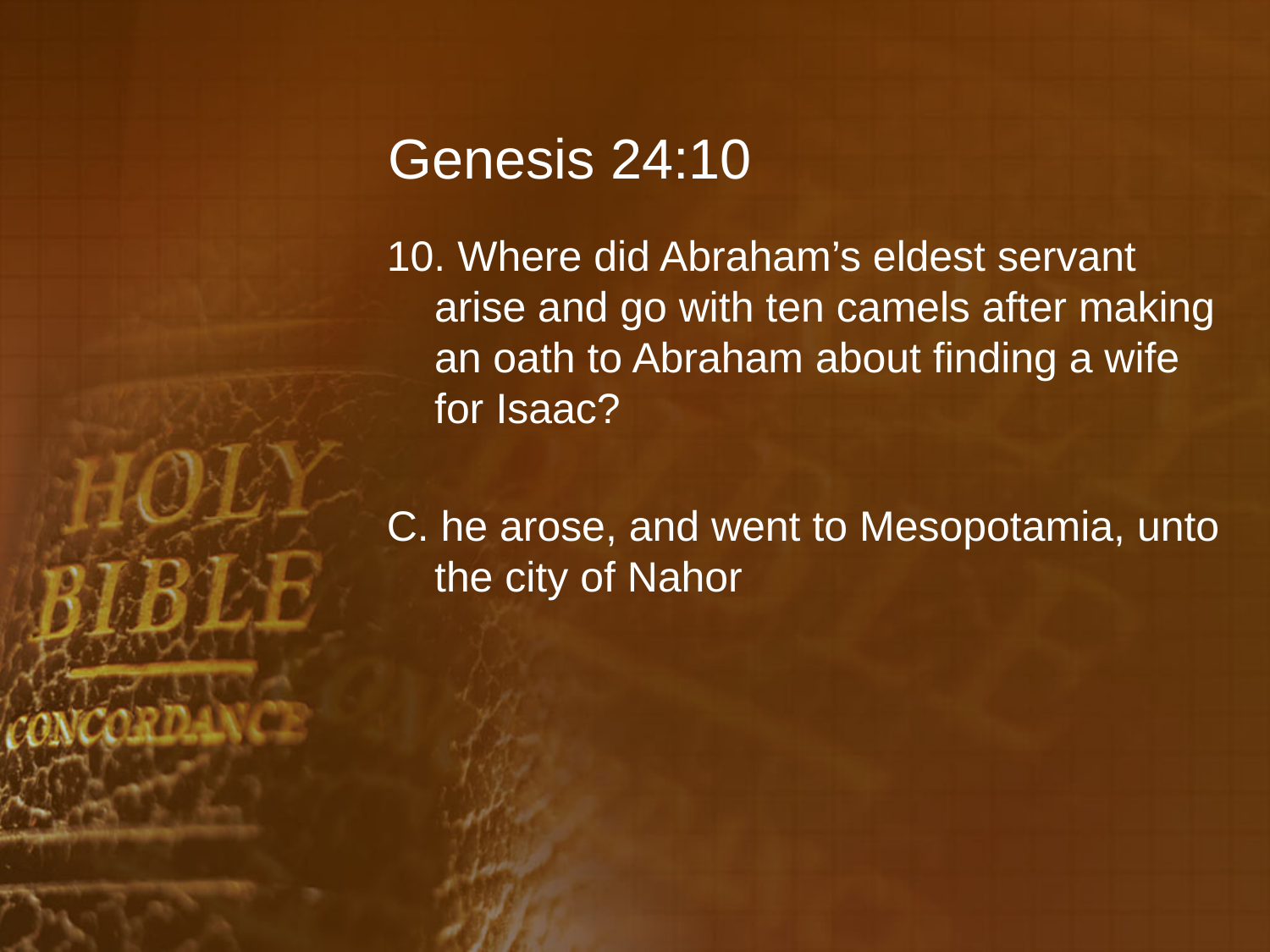

# Genesis 24:10
10. Where did Abraham’s eldest servant arise and go with ten camels after making an oath to Abraham about finding a wife for Isaac?

C. he arose, and went to Mesopotamia, unto the city of Nahor